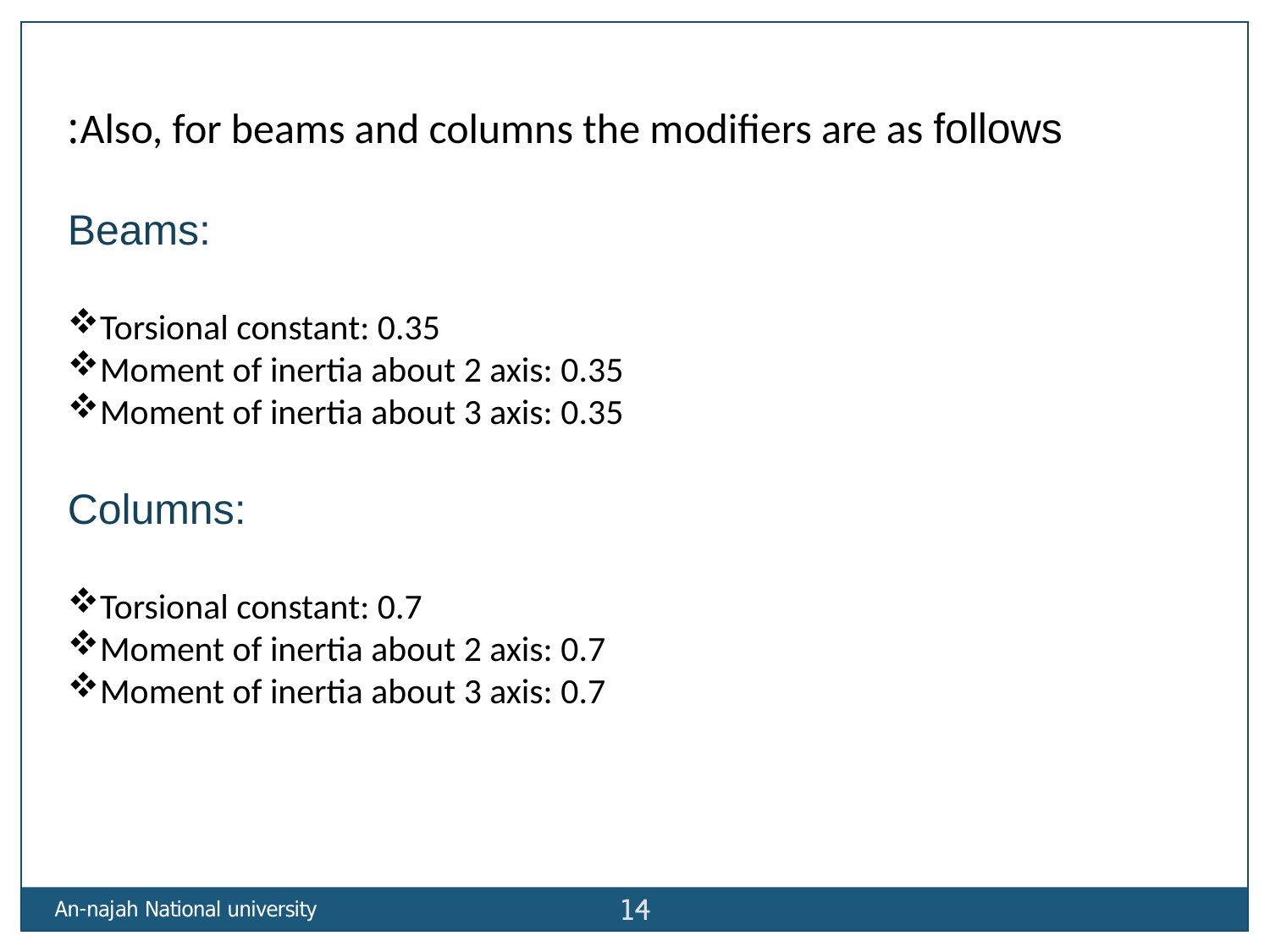

Also, for beams and columns the modifiers are as follows:

Beams:

Torsional constant: 0.35
Moment of inertia about 2 axis: 0.35
Moment of inertia about 3 axis: 0.35

Columns:

Torsional constant: 0.7
Moment of inertia about 2 axis: 0.7
Moment of inertia about 3 axis: 0.7

14
An-najah National university